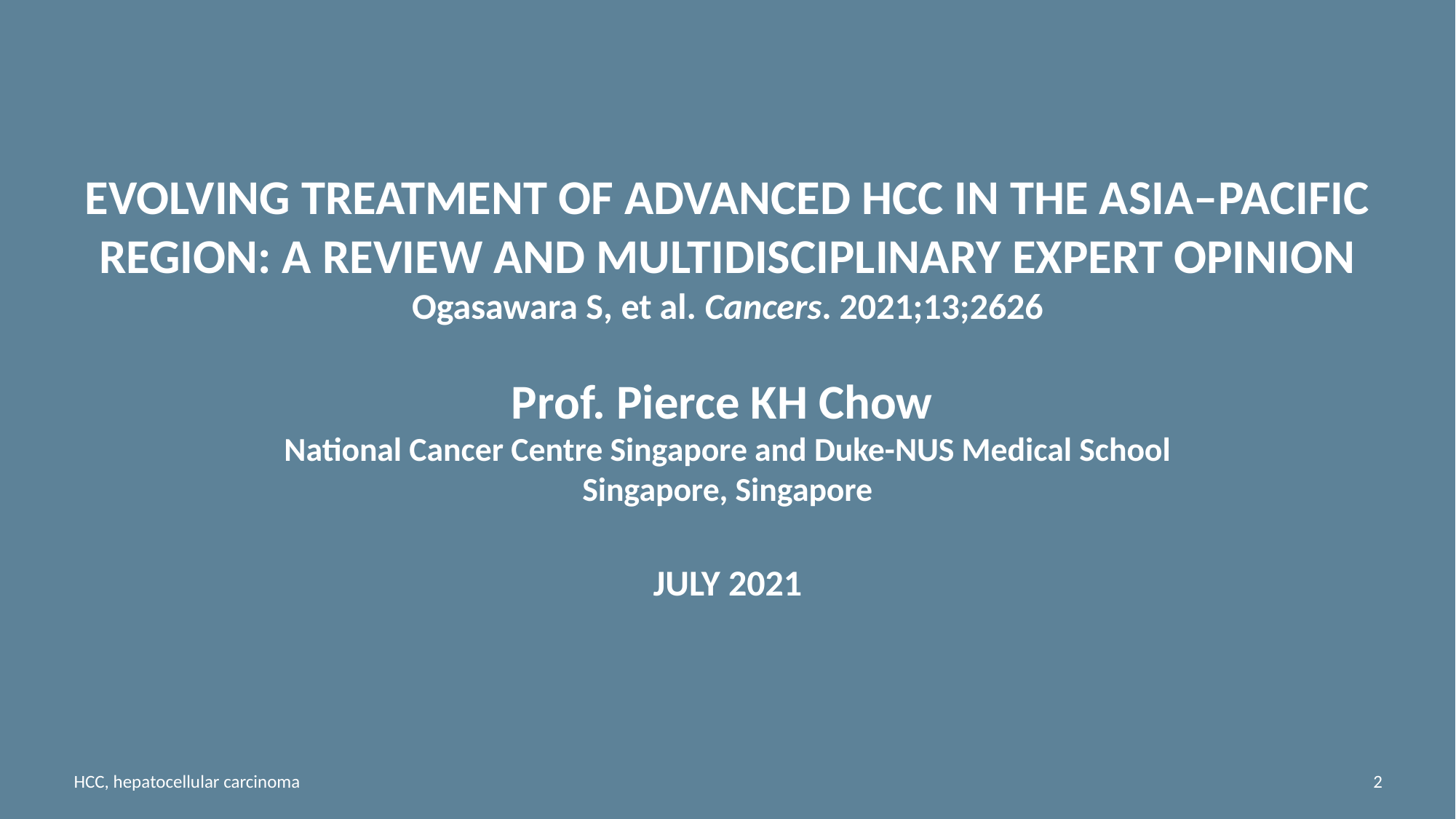

# Evolving Treatment of Advanced HCC in the Asia–Pacific Region: A Review and Multidisciplinary Expert Opinion Ogasawara S, et al. Cancers. 2021;13;2626 Prof. Pierce KH Chow National Cancer Centre Singapore and Duke-NUS Medical School Singapore, Singapore JULY 2021
HCC, hepatocellular carcinoma
2